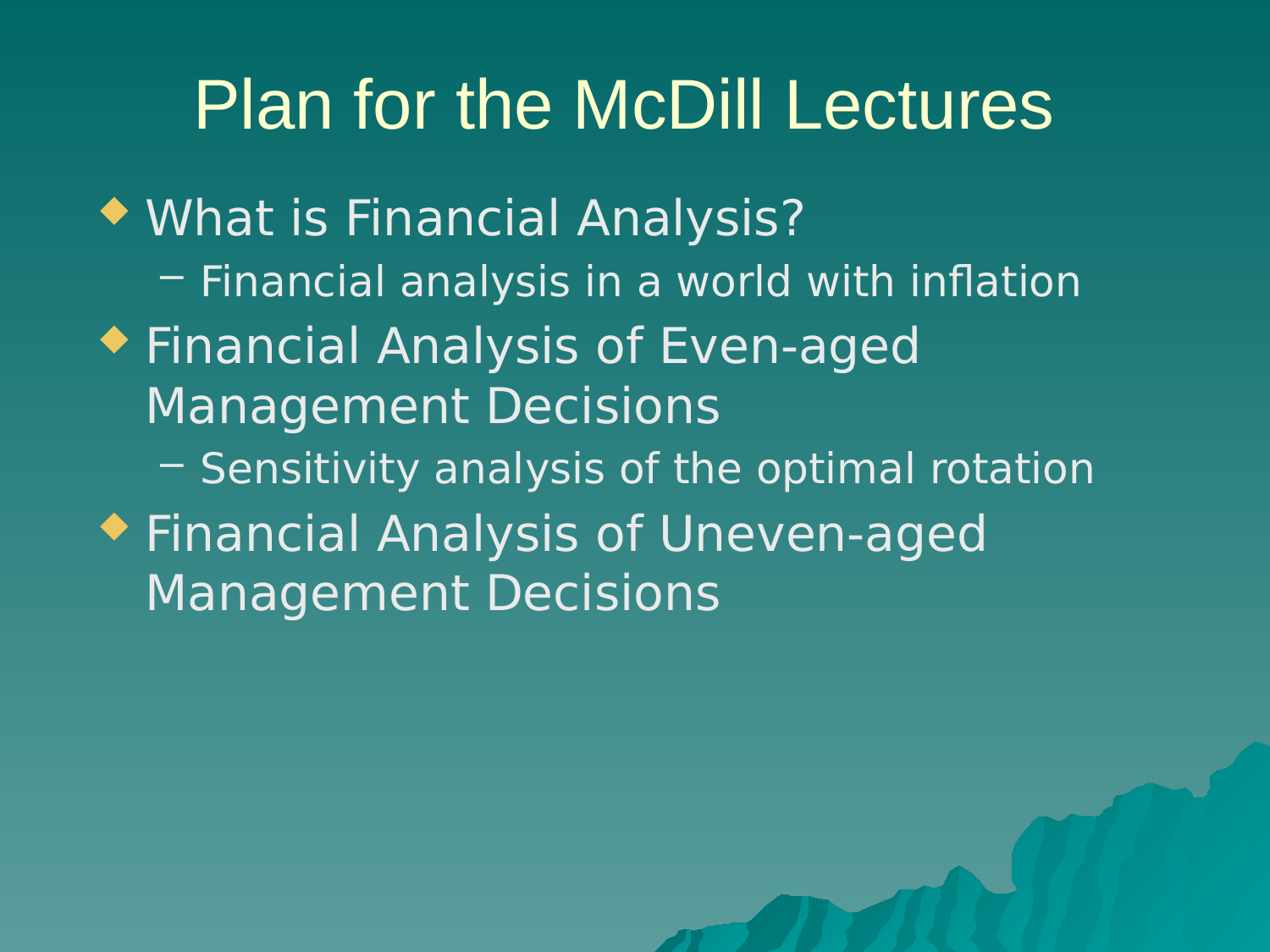

# Plan for the McDill Lectures
What is Financial Analysis?
Financial analysis in a world with inflation
Financial Analysis of Even-aged Management Decisions
Sensitivity analysis of the optimal rotation
Financial Analysis of Uneven-aged Management Decisions